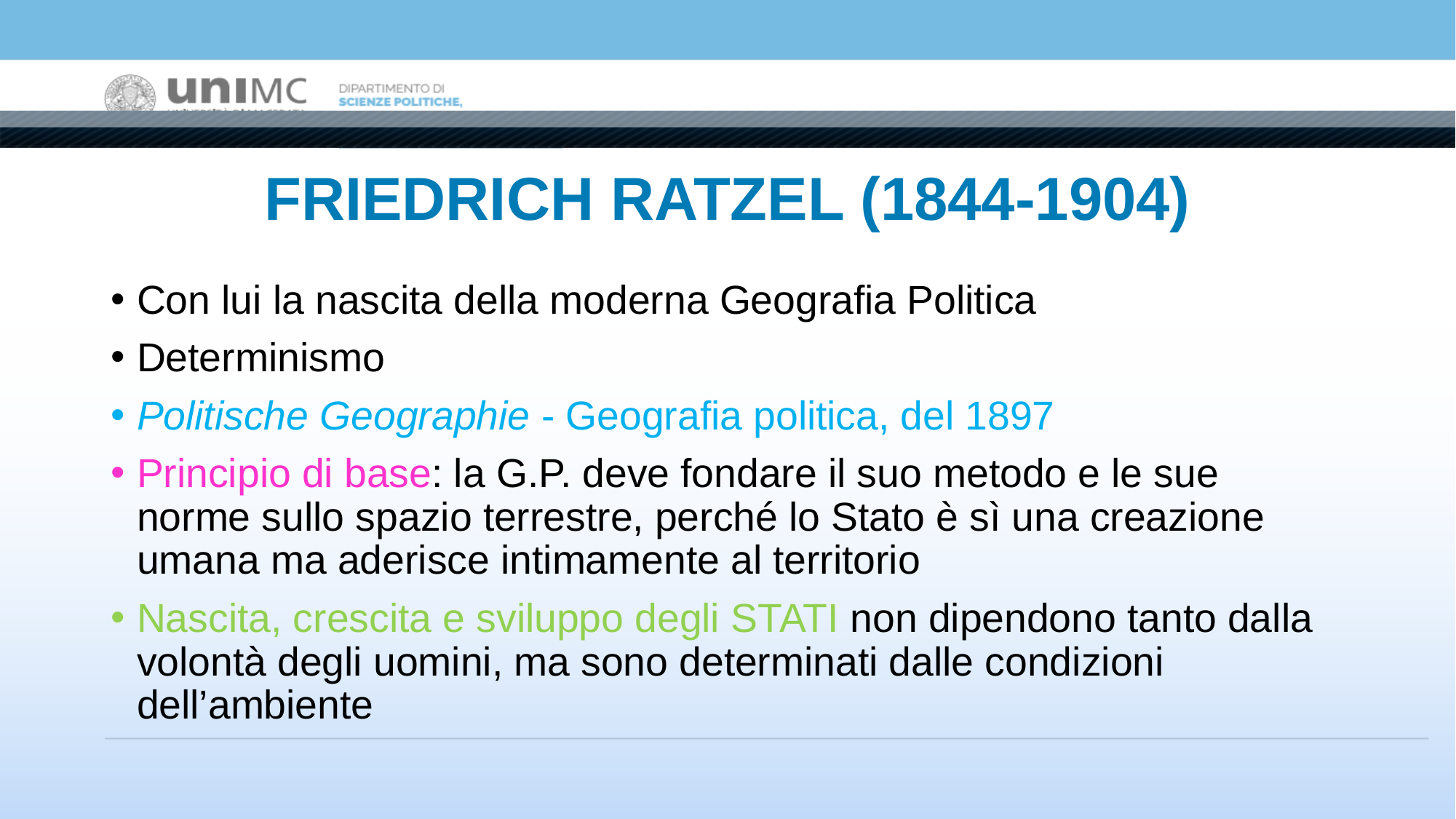

# FRIEDRICH RATZEL (1844-1904)
Con lui la nascita della moderna Geografia Politica
Determinismo
Politische Geographie - Geografia politica, del 1897
Principio di base: la G.P. deve fondare il suo metodo e le sue norme sullo spazio terrestre, perché lo Stato è sì una creazione umana ma aderisce intimamente al territorio
Nascita, crescita e sviluppo degli STATI non dipendono tanto dalla volontà degli uomini, ma sono determinati dalle condizioni dell’ambiente